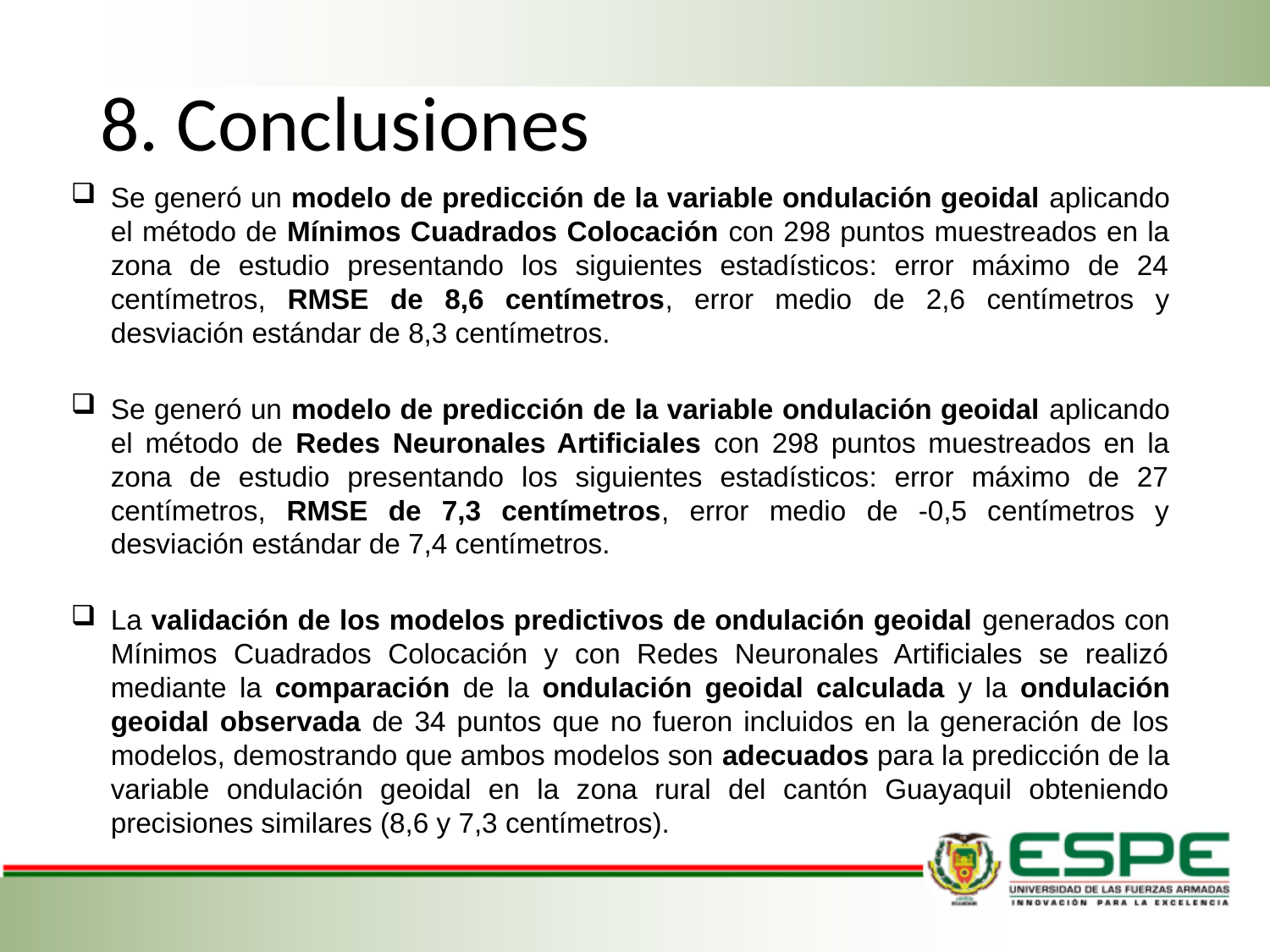

# 8. Conclusiones
Se generó un modelo de predicción de la variable ondulación geoidal aplicando el método de Mínimos Cuadrados Colocación con 298 puntos muestreados en la zona de estudio presentando los siguientes estadísticos: error máximo de 24 centímetros, RMSE de 8,6 centímetros, error medio de 2,6 centímetros y desviación estándar de 8,3 centímetros.
Se generó un modelo de predicción de la variable ondulación geoidal aplicando el método de Redes Neuronales Artificiales con 298 puntos muestreados en la zona de estudio presentando los siguientes estadísticos: error máximo de 27 centímetros, RMSE de 7,3 centímetros, error medio de -0,5 centímetros y desviación estándar de 7,4 centímetros.
La validación de los modelos predictivos de ondulación geoidal generados con Mínimos Cuadrados Colocación y con Redes Neuronales Artificiales se realizó mediante la comparación de la ondulación geoidal calculada y la ondulación geoidal observada de 34 puntos que no fueron incluidos en la generación de los modelos, demostrando que ambos modelos son adecuados para la predicción de la variable ondulación geoidal en la zona rural del cantón Guayaquil obteniendo precisiones similares (8,6 y 7,3 centímetros).